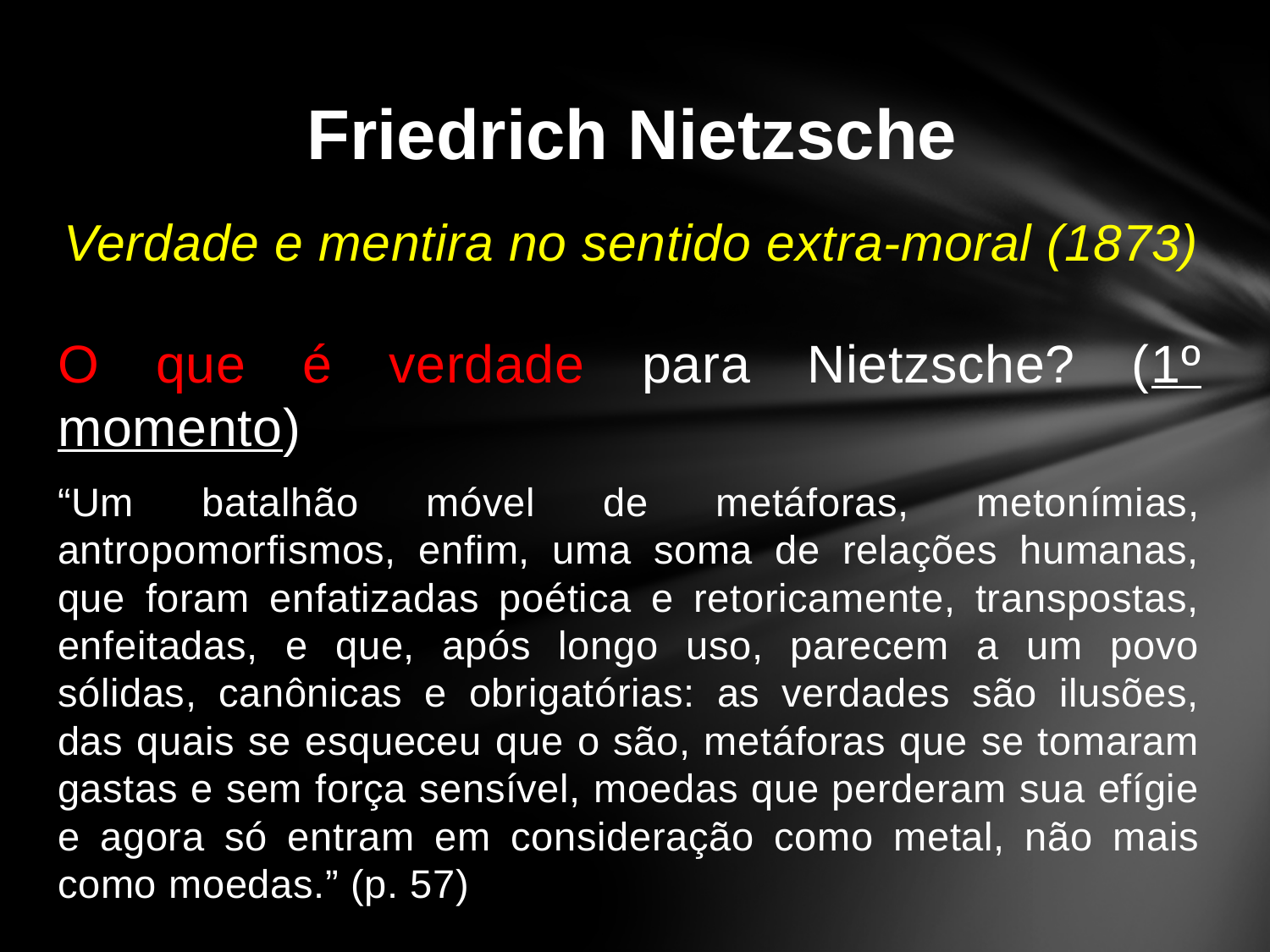

# Friedrich Nietzsche
Verdade e mentira no sentido extra-moral (1873)
O que é verdade para Nietzsche? (1º momento)
“Um batalhão móvel de metáforas, metonímias, antropomorfismos, enfim, uma soma de relações humanas, que foram enfatizadas poética e retoricamente, transpostas, enfeitadas, e que, após longo uso, parecem a um povo sólidas, canônicas e obrigatórias: as verdades são ilusões, das quais se esqueceu que o são, metáforas que se tomaram gastas e sem força sensível, moedas que perderam sua efígie e agora só entram em consideração como metal, não mais como moedas.” (p. 57)